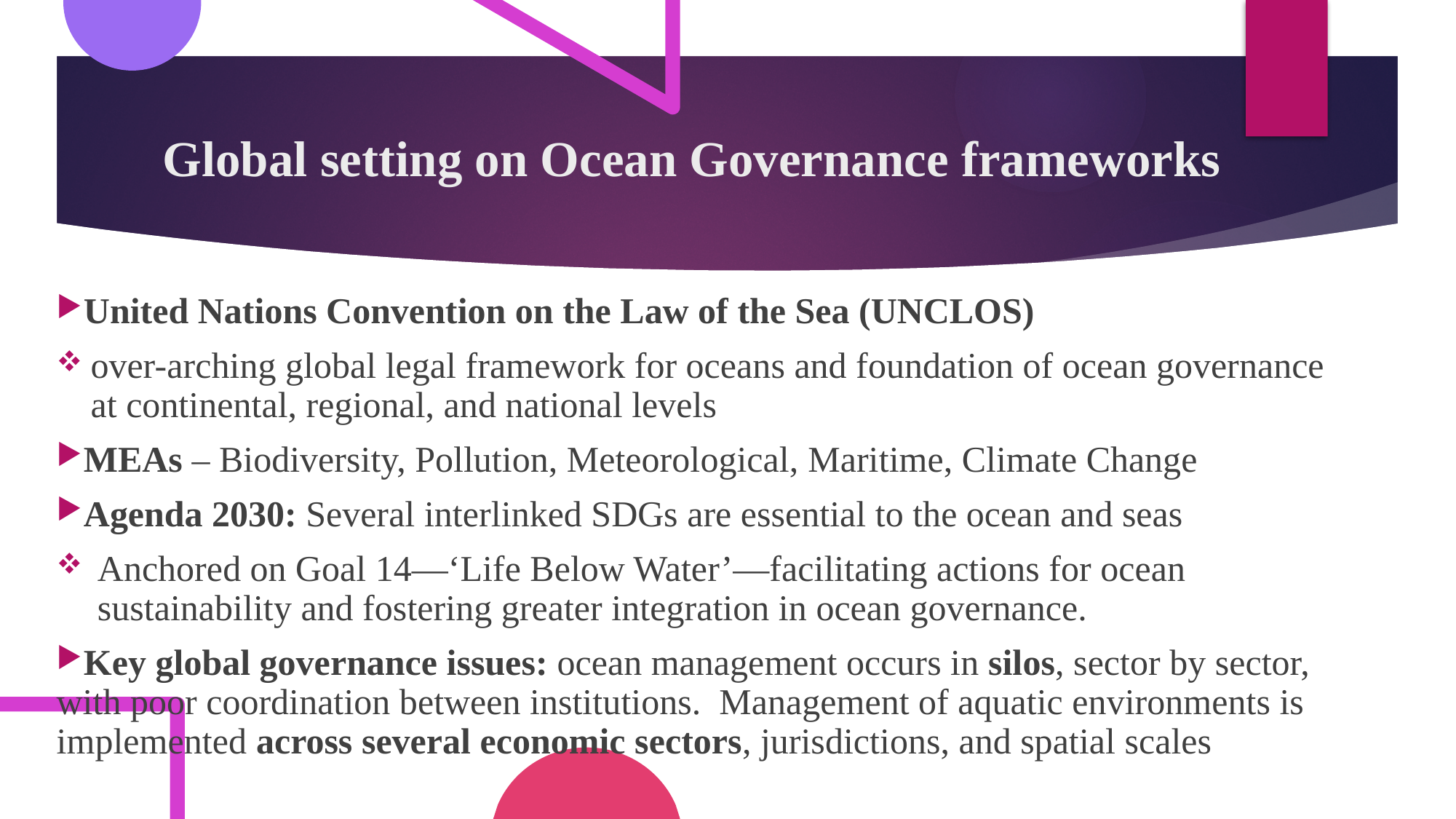

# Global setting on Ocean Governance frameworks
United Nations Convention on the Law of the Sea (UNCLOS)
over-arching global legal framework for oceans and foundation of ocean governance at continental, regional, and national levels
MEAs – Biodiversity, Pollution, Meteorological, Maritime, Climate Change
Agenda 2030: Several interlinked SDGs are essential to the ocean and seas
Anchored on Goal 14—‘Life Below Water’—facilitating actions for ocean sustainability and fostering greater integration in ocean governance.
Key global governance issues: ocean management occurs in silos, sector by sector, with poor coordination between institutions.  Management of aquatic environments is implemented across several economic sectors, jurisdictions, and spatial scales